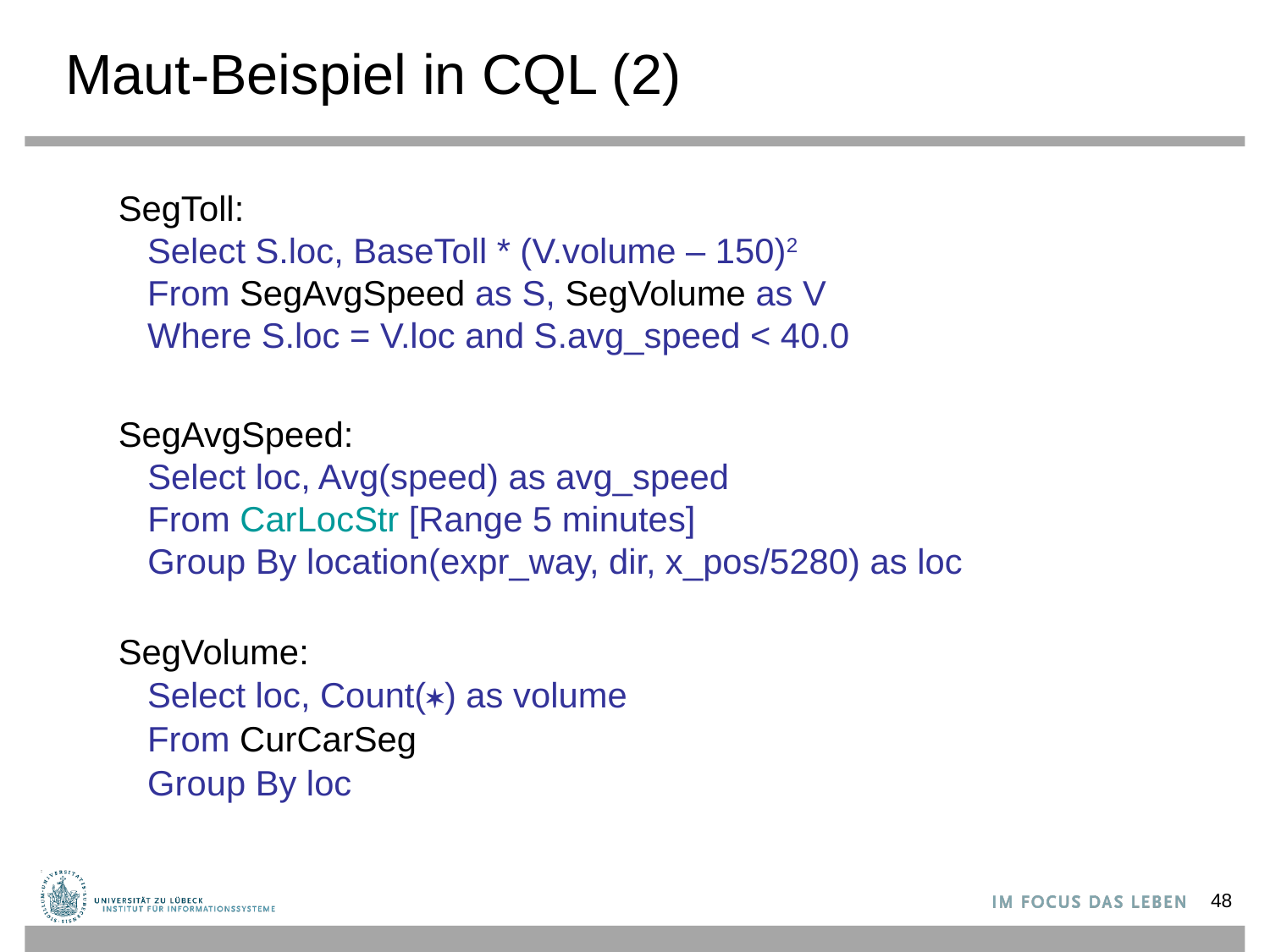

# Maut-Beispiel in CQL (2)
SegToll:
   Select S.loc, BaseToll * (V.volume – 150)2
   From SegAvgSpeed as S, SegVolume as V
   Where S.loc = V.loc and S.avg_speed < 40.0

SegAvgSpeed:
   Select loc, Avg(speed) as avg_speed
   From CarLocStr [Range 5 minutes]
   Group By location(expr_way, dir, x_pos/5280) as loc
SegVolume:
   Select loc, Count(∗) as volume
   From CurCarSeg
   Group By loc

48